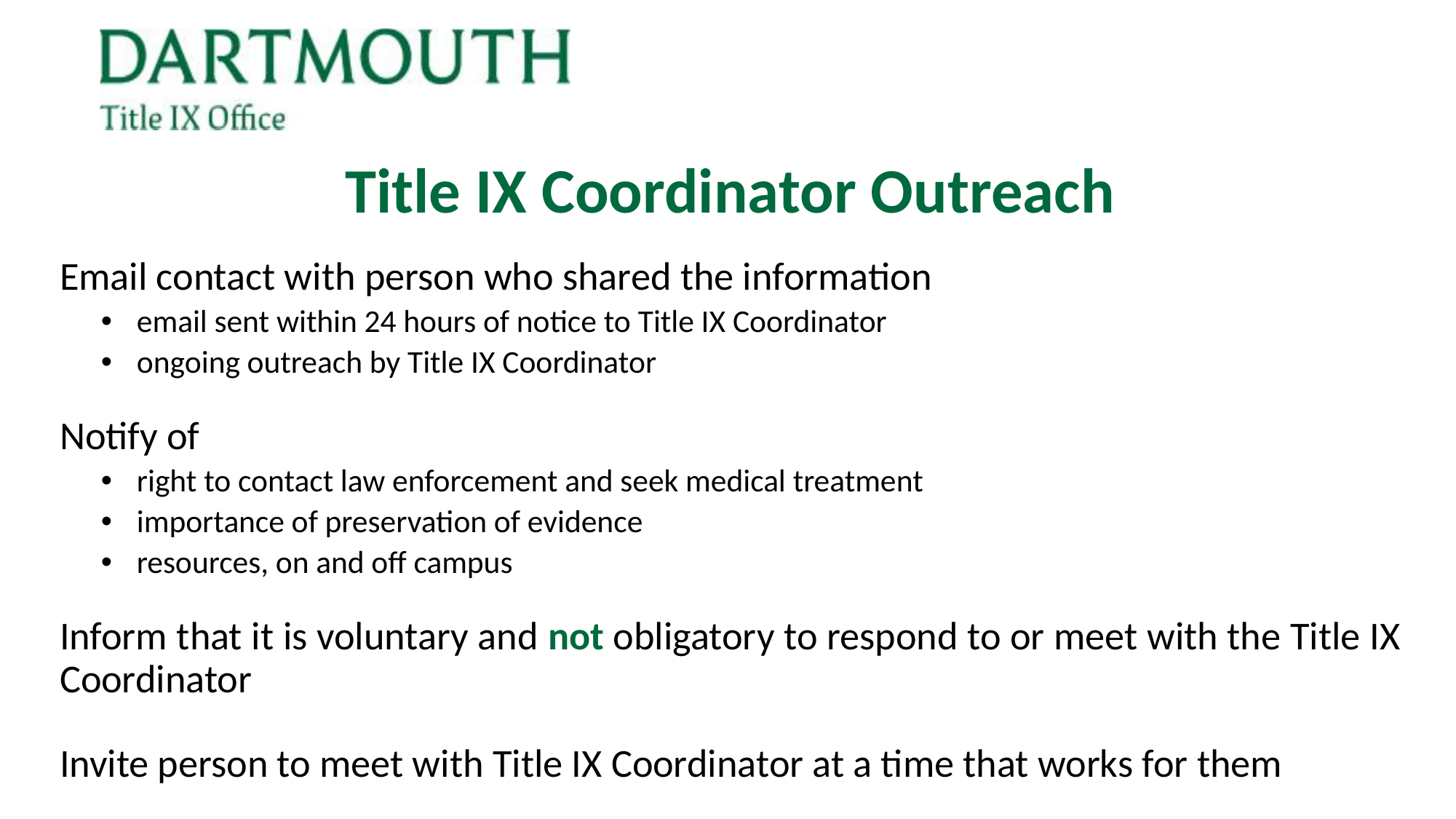

Title IX Coordinator Outreach

Email contact with person who shared the information
email sent within 24 hours of notice to Title IX Coordinator
ongoing outreach by Title IX Coordinator

Notify of
right to contact law enforcement and seek medical treatment
importance of preservation of evidence
resources, on and off campus

Inform that it is voluntary and not obligatory to respond to or meet with the Title IX Coordinator

Invite person to meet with Title IX Coordinator at a time that works for them